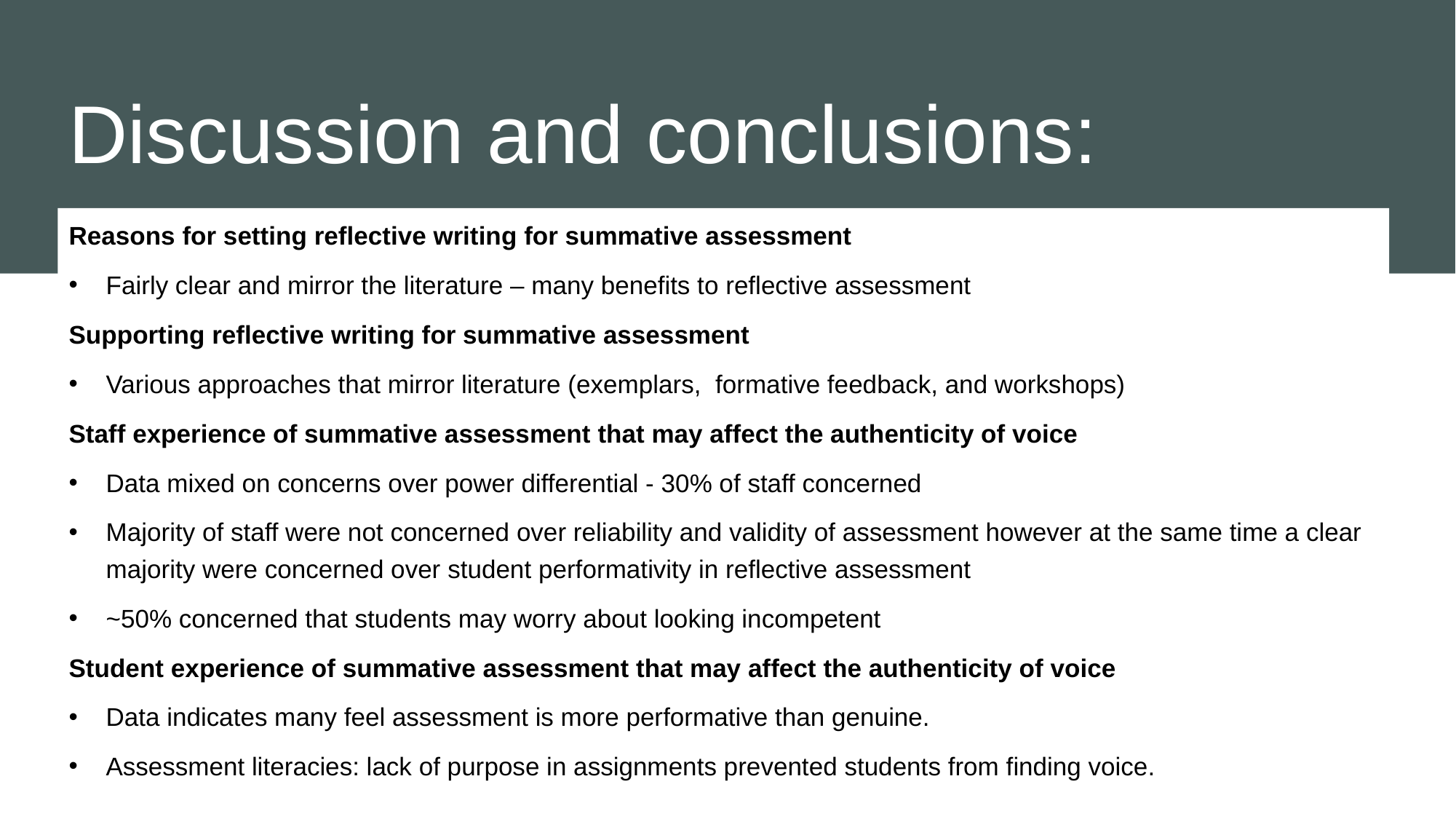

# Discussion and conclusions:
Reasons for setting reflective writing for summative assessment
Fairly clear and mirror the literature – many benefits to reflective assessment
Supporting reflective writing for summative assessment
Various approaches that mirror literature (exemplars,  formative feedback, and workshops)
Staff experience of summative assessment that may affect the authenticity of voice
Data mixed on concerns over power differential - 30% of staff concerned
Majority of staff were not concerned over reliability and validity of assessment however at the same time a clear majority were concerned over student performativity in reflective assessment
~50% concerned that students may worry about looking incompetent
Student experience of summative assessment that may affect the authenticity of voice
Data indicates many feel assessment is more performative than genuine.
Assessment literacies: lack of purpose in assignments prevented students from finding voice.